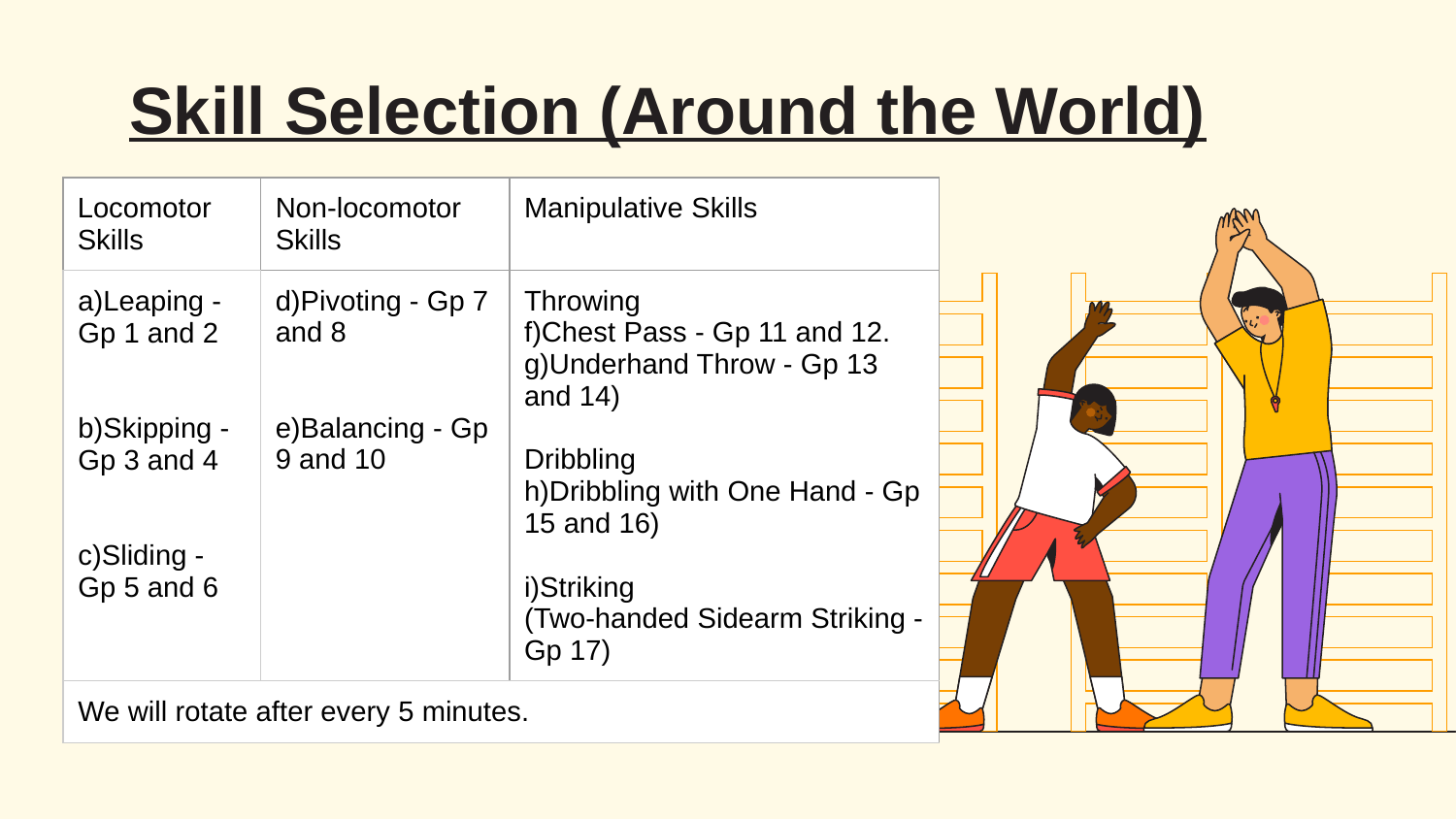

# Skill Selection (Around the World)
| Locomotor Skills | Non-locomotor Skills | Manipulative Skills |
| --- | --- | --- |
| a)Leaping - Gp 1 and 2 b)Skipping - Gp 3 and 4 c)Sliding - Gp 5 and 6 | d)Pivoting - Gp 7 and 8 e)Balancing - Gp 9 and 10 | Throwing f)Chest Pass - Gp 11 and 12. g)Underhand Throw - Gp 13 and 14) Dribbling h)Dribbling with One Hand - Gp 15 and 16) i)Striking (Two-handed Sidearm Striking - Gp 17) |
| We will rotate after every 5 minutes. |  |  |